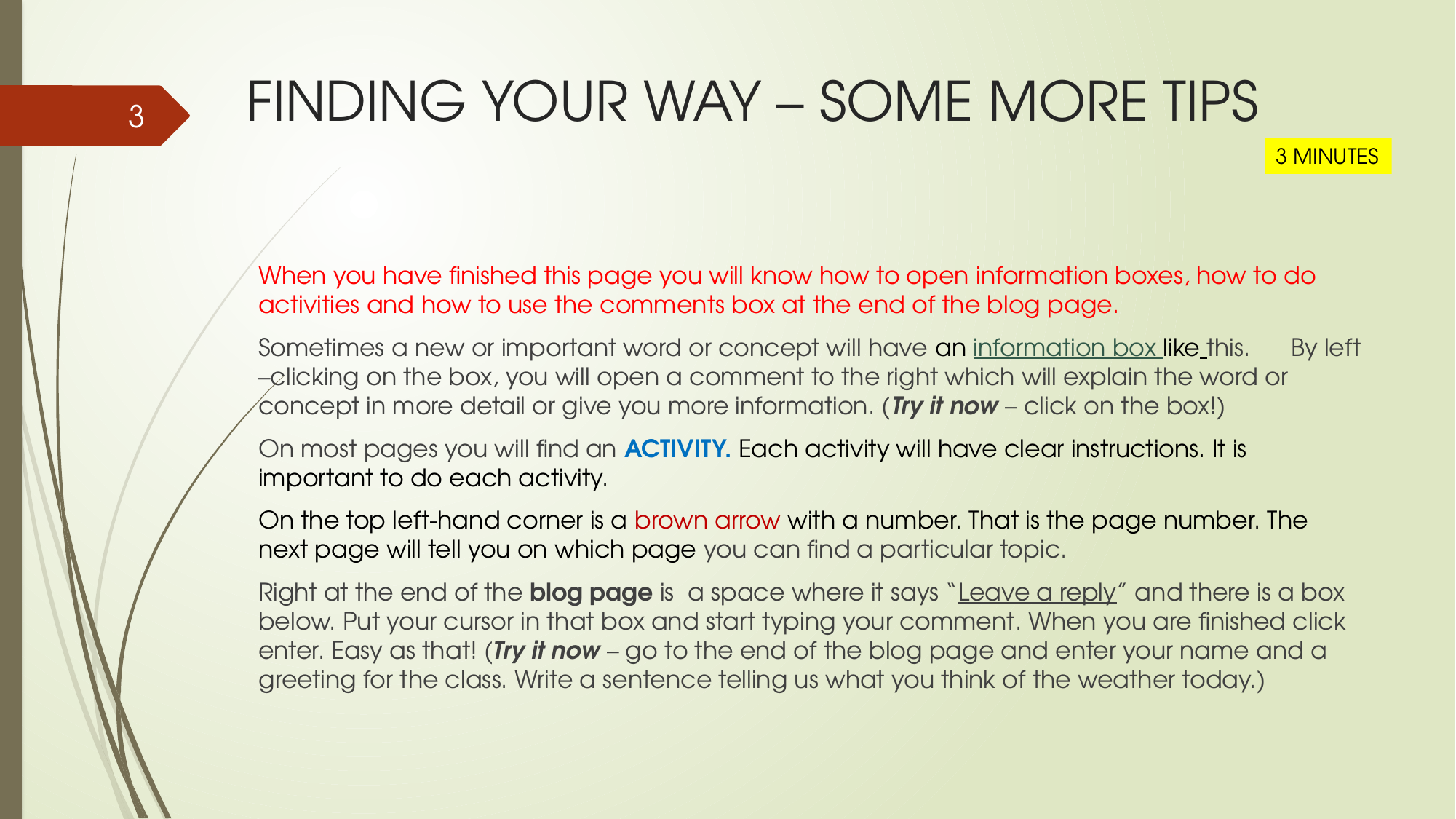

# FINDING YOUR WAY – SOME MORE TIPS
3
3 MINUTES
When you have finished this page you will know how to open information boxes, how to do activities and how to use the comments box at the end of the blog page.
Sometimes a new or important word or concept will have an information box like this.      By left –clicking on the box, you will open a comment to the right which will explain the word or concept in more detail or give you more information. (Try it now – click on the box!)
On most pages you will find an ACTIVITY. Each activity will have clear instructions. It is important to do each activity.
On the top left-hand corner is a brown arrow with a number. That is the page number. The next page will tell you on which page you can find a particular topic.
Right at the end of the blog page is  a space where it says “Leave a reply” and there is a box below. Put your cursor in that box and start typing your comment. When you are finished click enter. Easy as that! (Try it now – go to the end of the blog page and enter your name and a greeting for the class. Write a sentence telling us what you think of the weather today.)